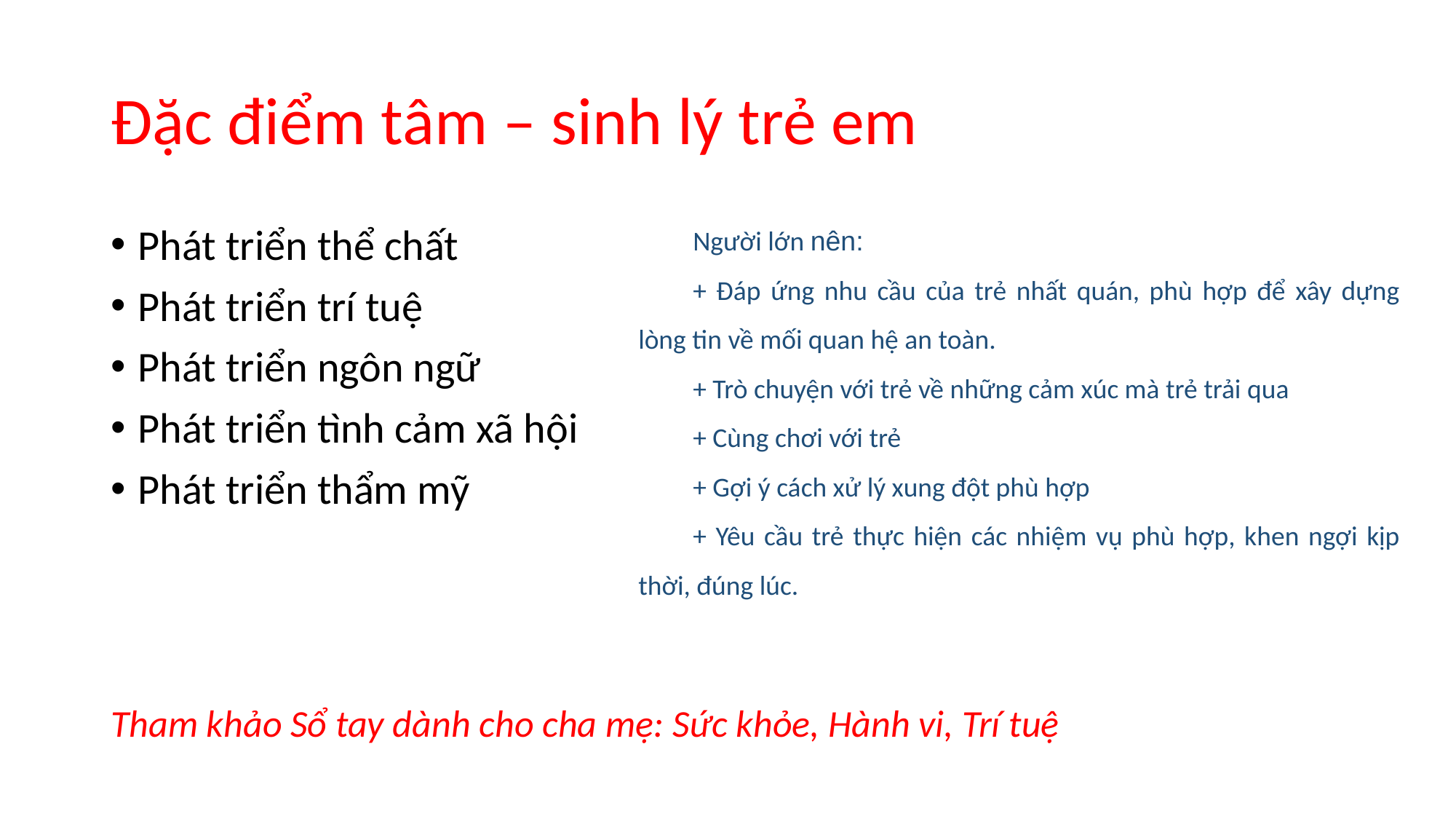

# Đặc điểm tâm – sinh lý trẻ em
Người lớn nên:
+ Đáp ứng nhu cầu của trẻ nhất quán, phù hợp để xây dựng lòng tin về mối quan hệ an toàn.
+ Trò chuyện với trẻ về những cảm xúc mà trẻ trải qua
+ Cùng chơi với trẻ
+ Gợi ý cách xử lý xung đột phù hợp
+ Yêu cầu trẻ thực hiện các nhiệm vụ phù hợp, khen ngợi kịp thời, đúng lúc.
Phát triển thể chất
Phát triển trí tuệ
Phát triển ngôn ngữ
Phát triển tình cảm xã hội
Phát triển thẩm mỹ
Tham khảo Sổ tay dành cho cha mẹ: Sức khỏe, Hành vi, Trí tuệ